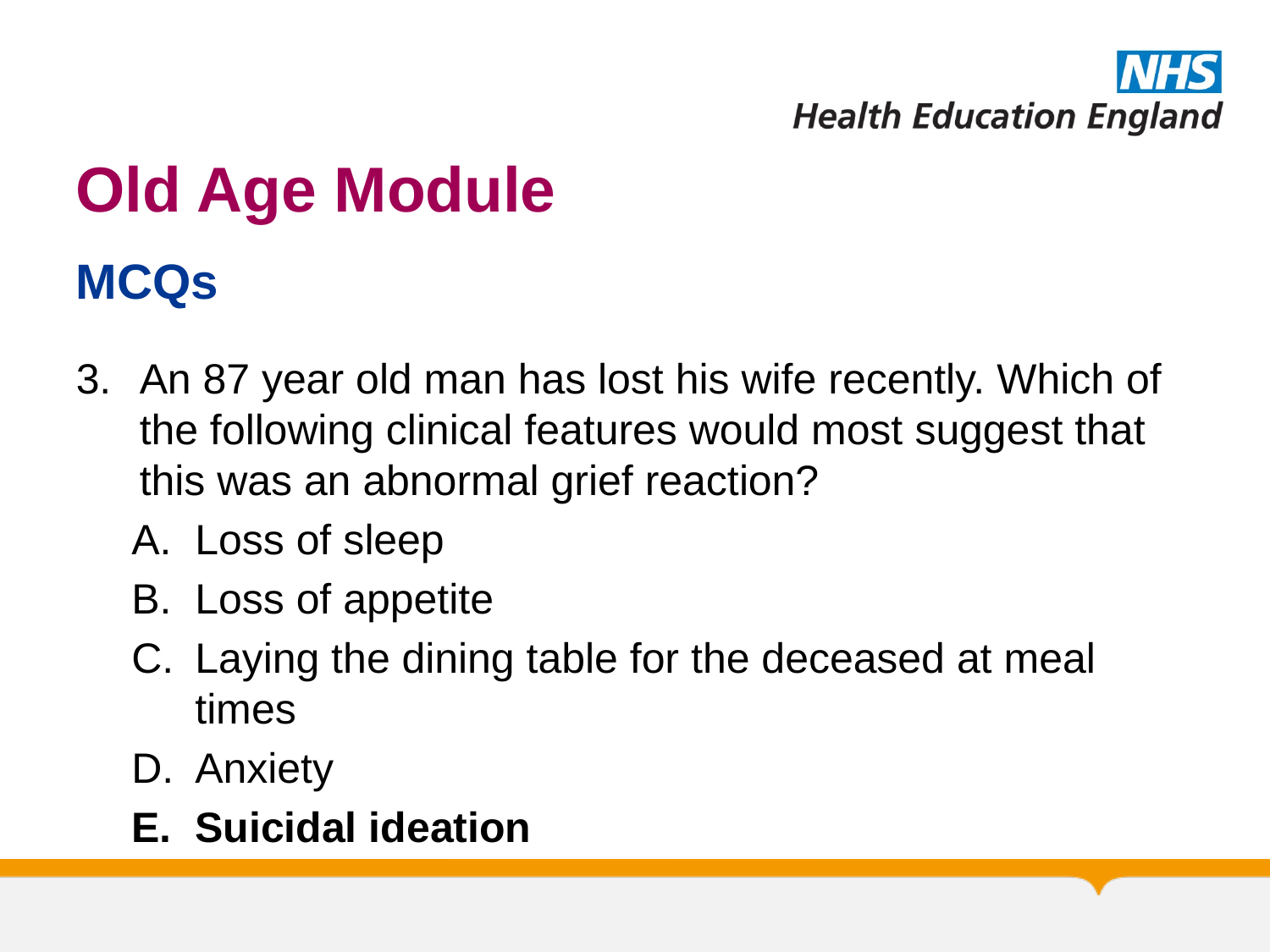

# Old Age Module
MCQs

An 87 year old man has lost his wife recently. Which of the following clinical features would most suggest that this was an abnormal grief reaction?
Loss of sleep
Loss of appetite
Laying the dining table for the deceased at meal times
Anxiety
Suicidal ideation